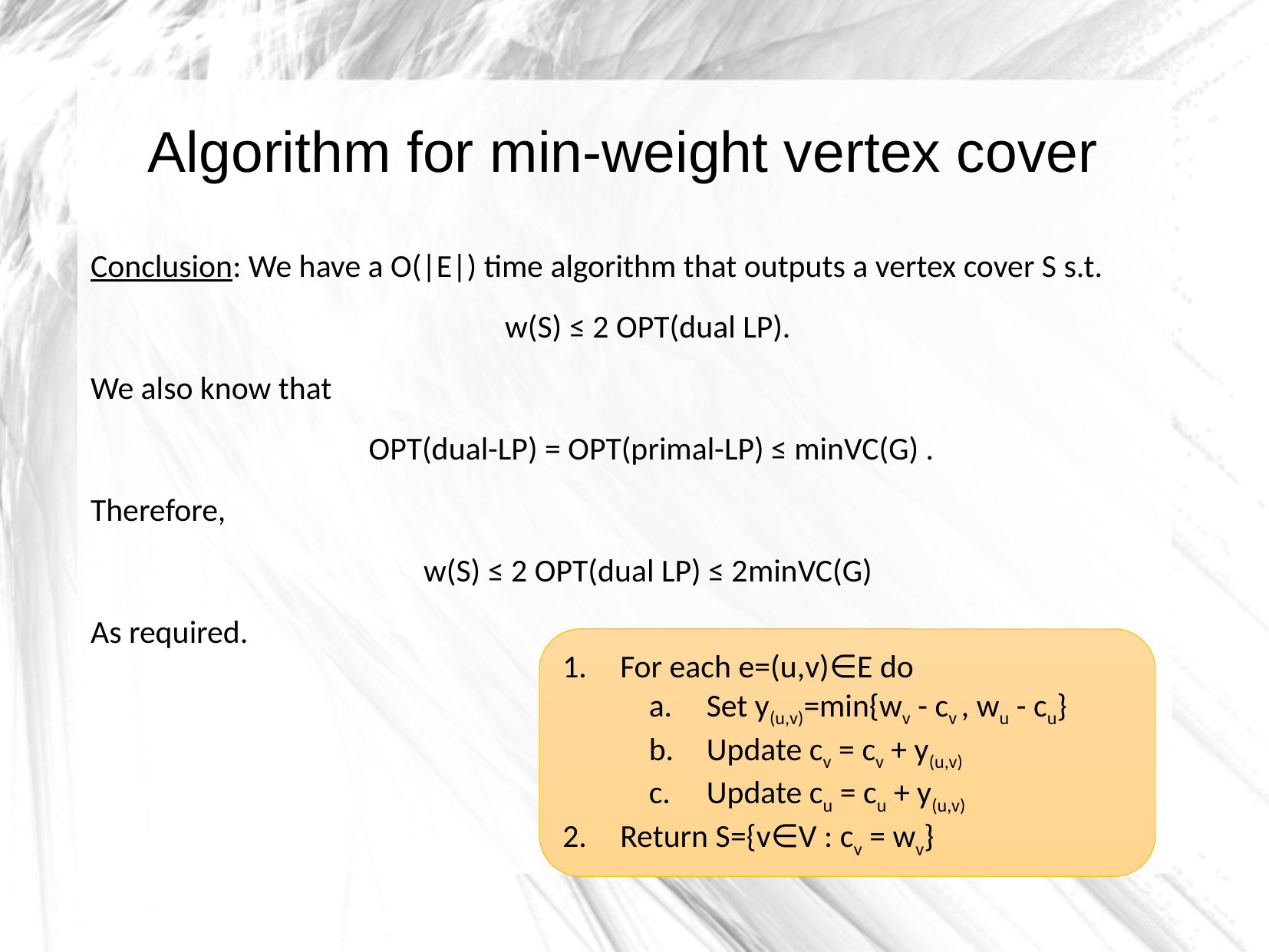

Algorithm for min-weight vertex cover
Conclusion: We have a O(|E|) time algorithm that outputs a vertex cover S s.t.
w(S) ≤ 2 OPT(dual LP).
We also know that
 OPT(dual-LP) = OPT(primal-LP) ≤ minVC(G) .
Therefore,
w(S) ≤ 2 OPT(dual LP) ≤ 2minVC(G)
As required.

For each e=(u,v)∈E do
Set y(u,v)=min{wv - cv , wu - cu}
Update cv = cv + y(u,v)
Update cu = cu + y(u,v)
Return S={v∈V : cv = wv}